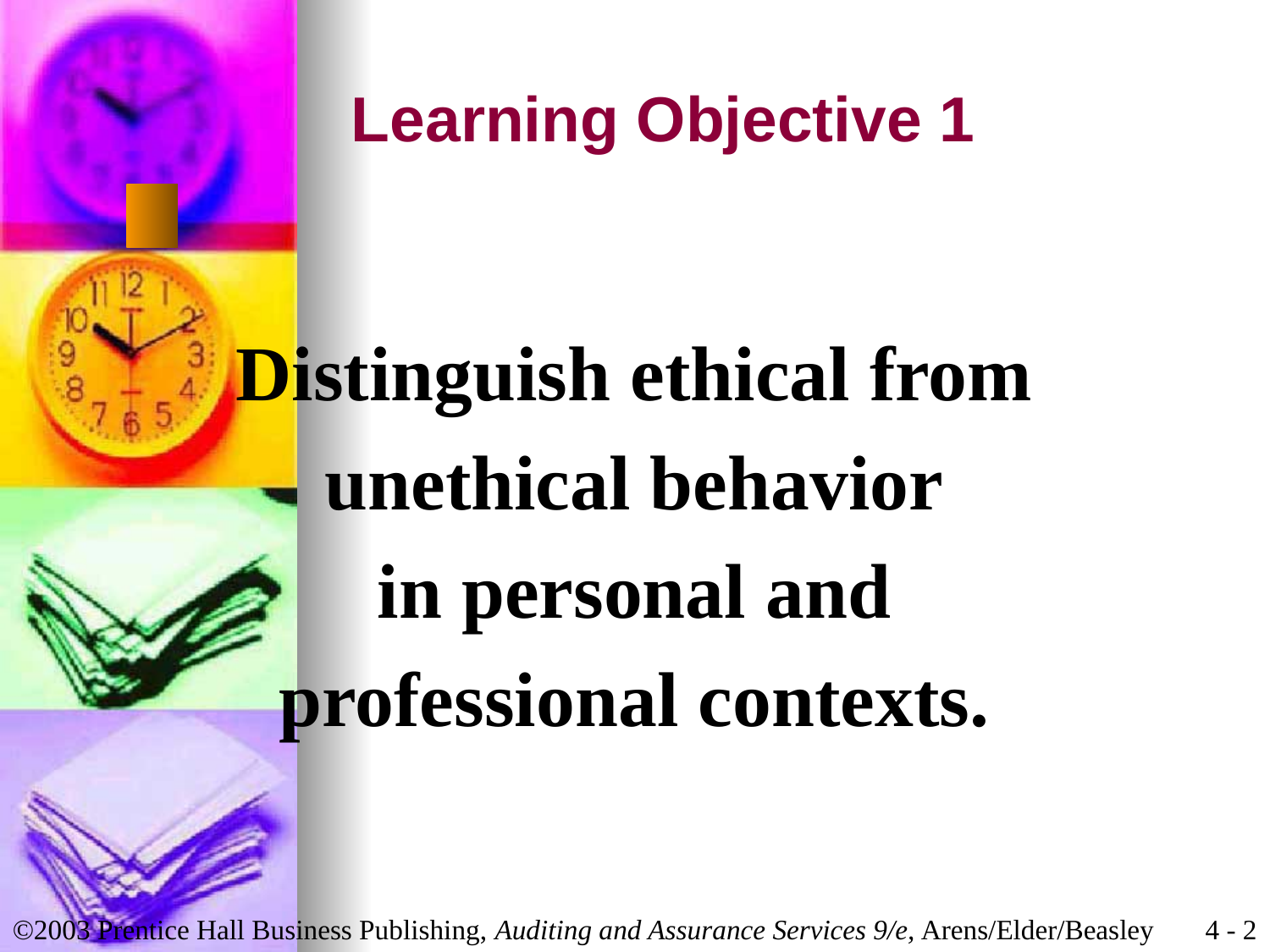

# Learning Objective 1
Distinguish ethical from
unethical behavior
in personal and
professional contexts.